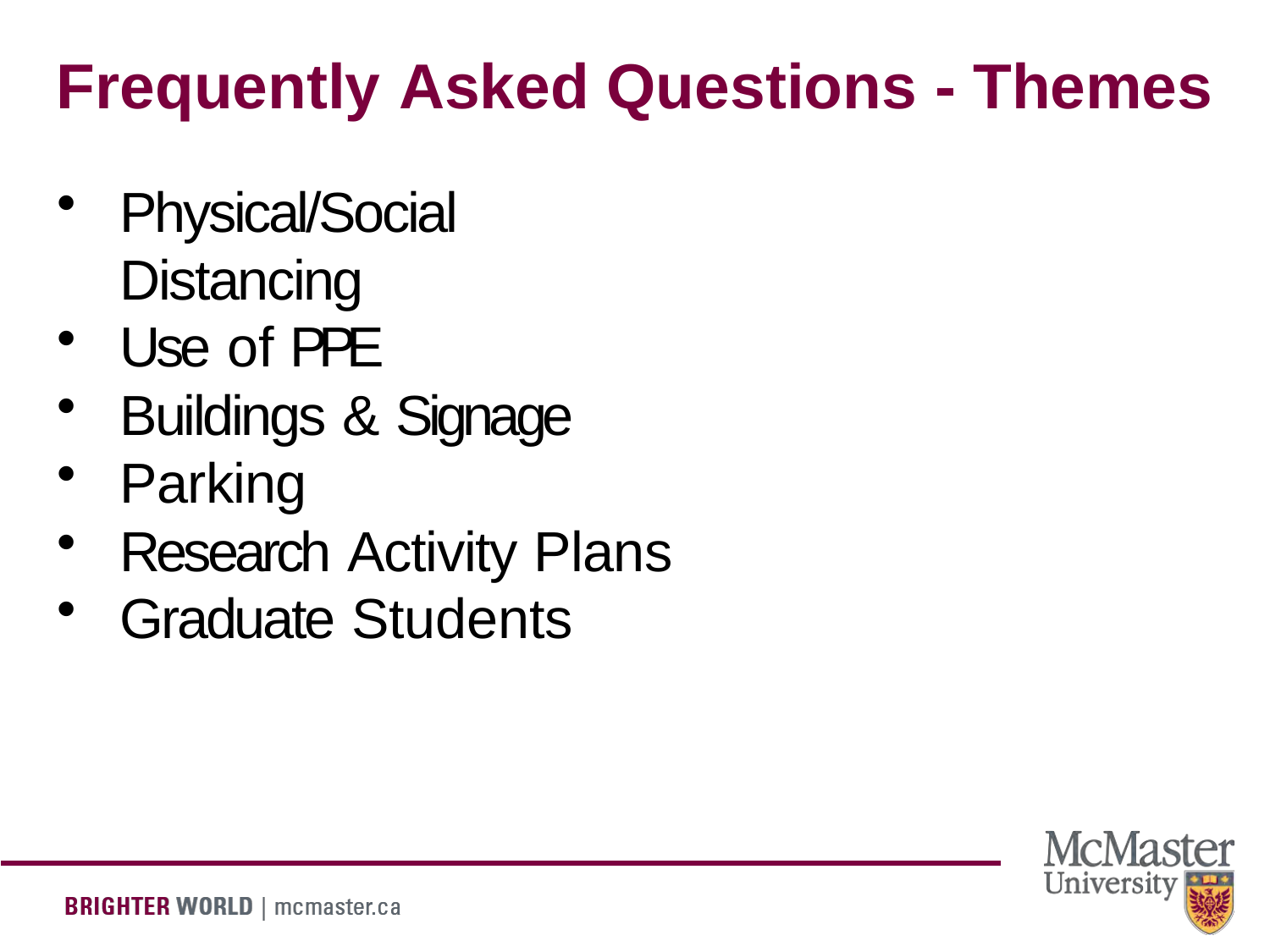

# Frequently Asked Questions - Themes
Physical/Social Distancing
Use of PPE
Buildings & Signage
Parking
Research Activity Plans
Graduate Students